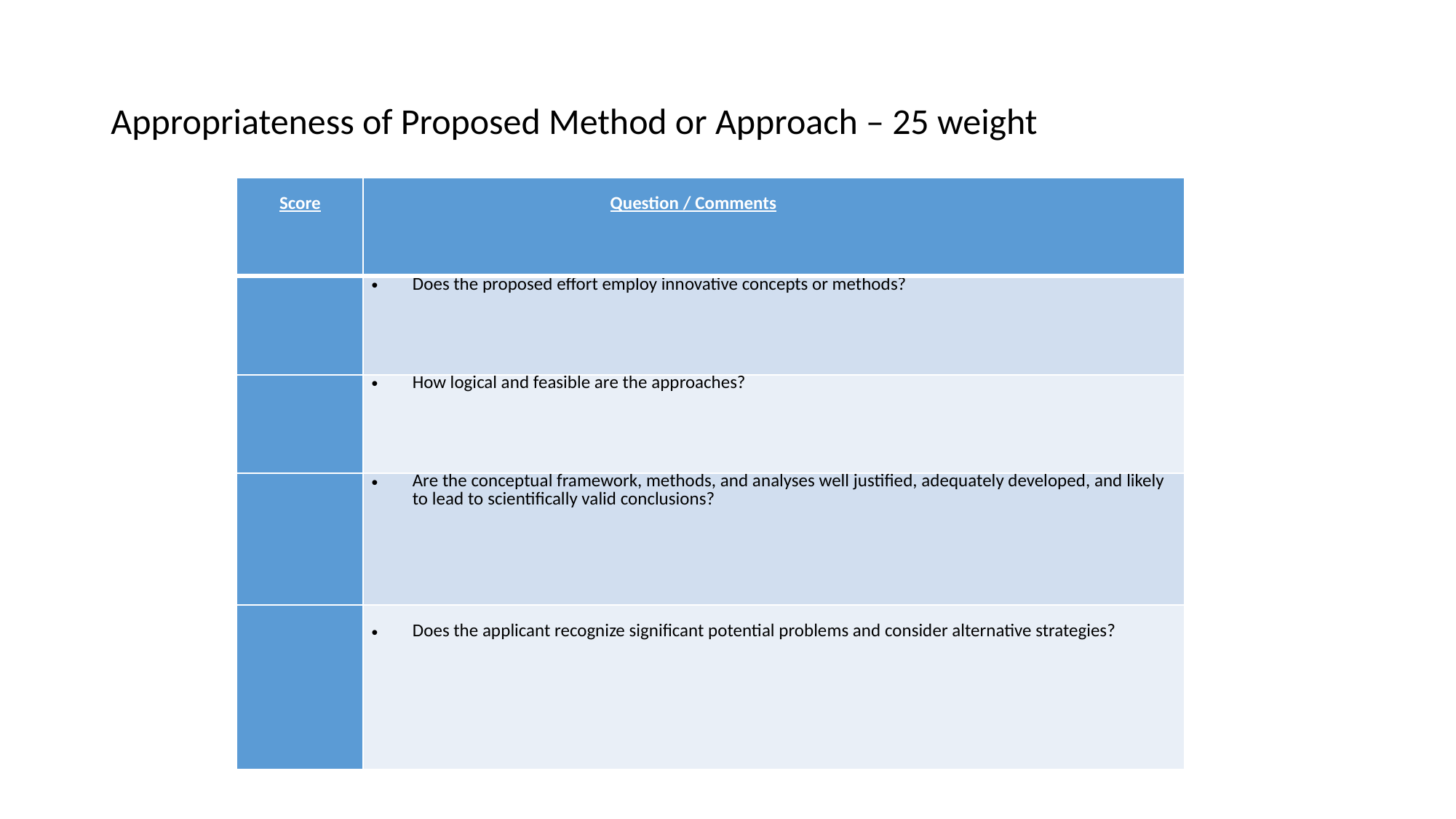

# Appropriateness of Proposed Method or Approach – 25 weight
| Score | Question / Comments |
| --- | --- |
|  | Does the proposed effort employ innovative concepts or methods? |
|  | How logical and feasible are the approaches? |
|  | Are the conceptual framework, methods, and analyses well justified, adequately developed, and likely to lead to scientifically valid conclusions? |
|  | Does the applicant recognize significant potential problems and consider alternative strategies? |